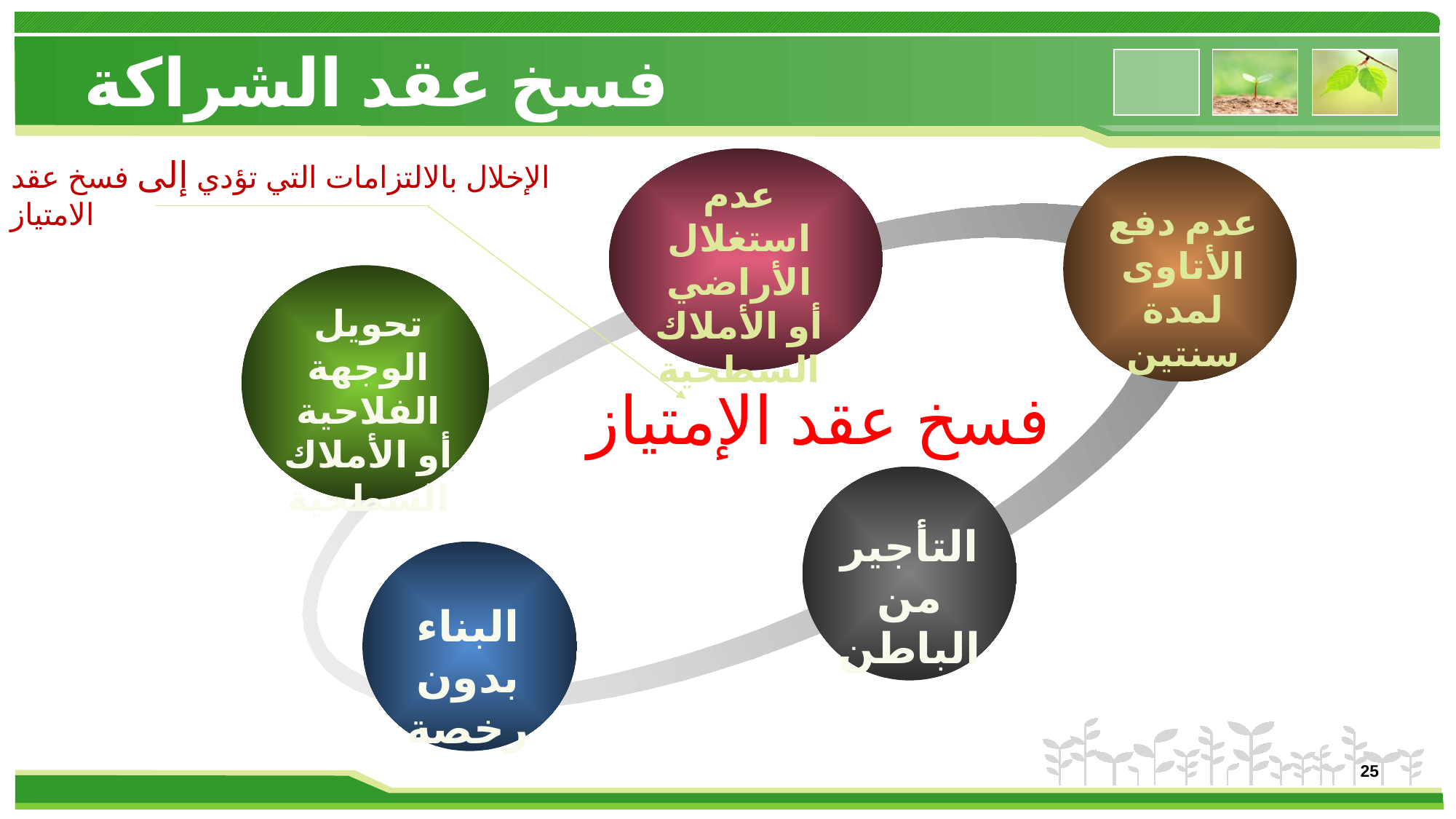

# فسخ عقد الشراكة
الإخلال بالالتزامات التي تؤدي إلى فسخ عقد الامتياز

عدم استغلال الأراضي أو الأملاك السطحية
عدم دفع الأتاوى لمدة سنتين

تحويل الوجهة الفلاحية أو الأملاك السطحية
فسخ عقد الإمتياز

التأجير من الباطن

البناء بدون رخصة
25